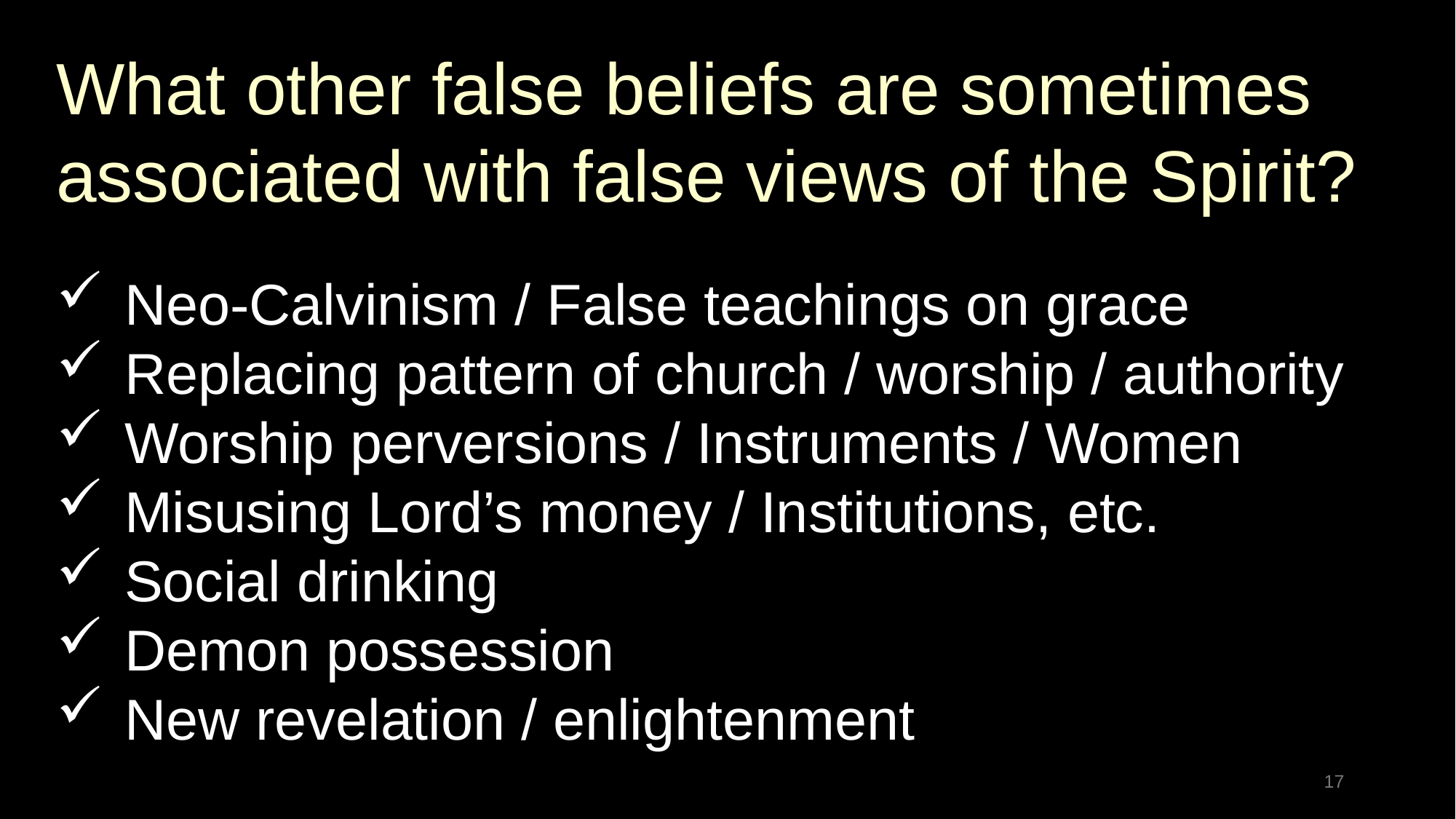

What other false beliefs are sometimes
associated with false views of the Spirit?

Neo-Calvinism / False teachings on grace
Replacing pattern of church / worship / authority
Worship perversions / Instruments / Women
Misusing Lord’s money / Institutions, etc.
Social drinking
Demon possession
New revelation / enlightenment
17